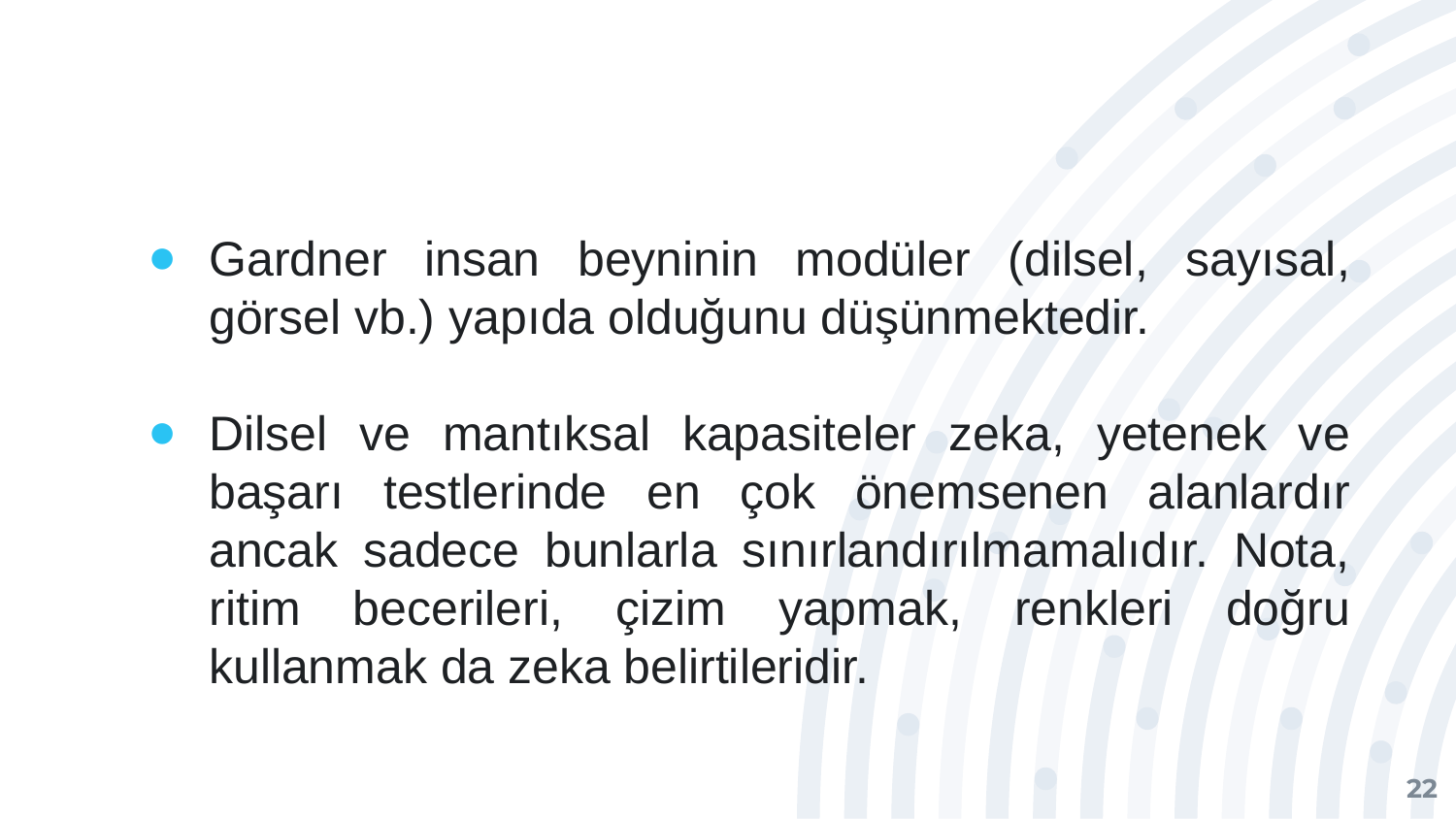

#
Gardner insan beyninin modüler (dilsel, sayısal, görsel vb.) yapıda olduğunu düşünmektedir.

Dilsel ve mantıksal kapasiteler zeka, yetenek ve başarı testlerinde en çok önemsenen alanlardır ancak sadece bunlarla sınırlandırılmamalıdır. Nota, ritim becerileri, çizim yapmak, renkleri doğru kullanmak da zeka belirtileridir.
22